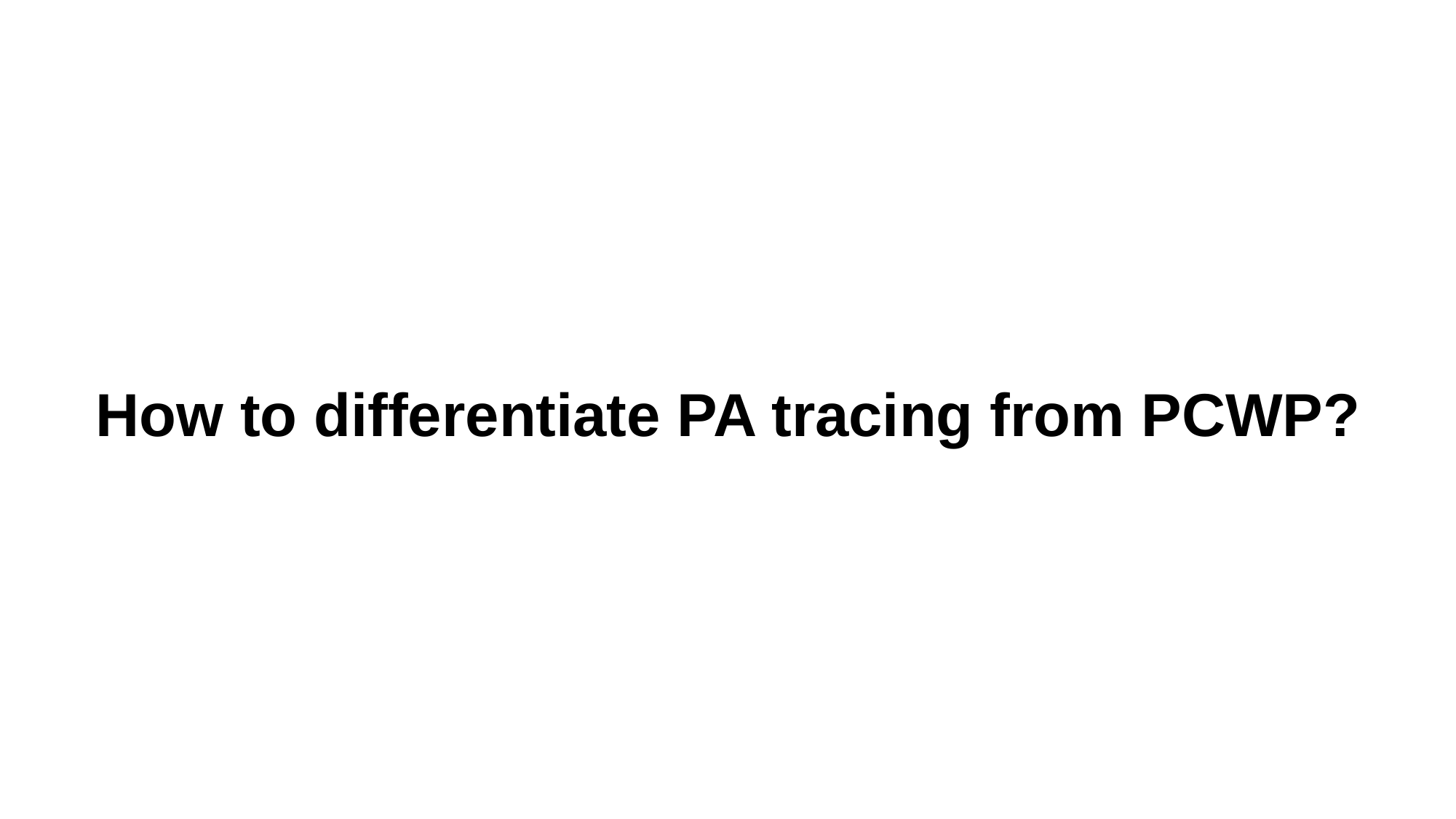

# How to differentiate PA tracing from PCWP?